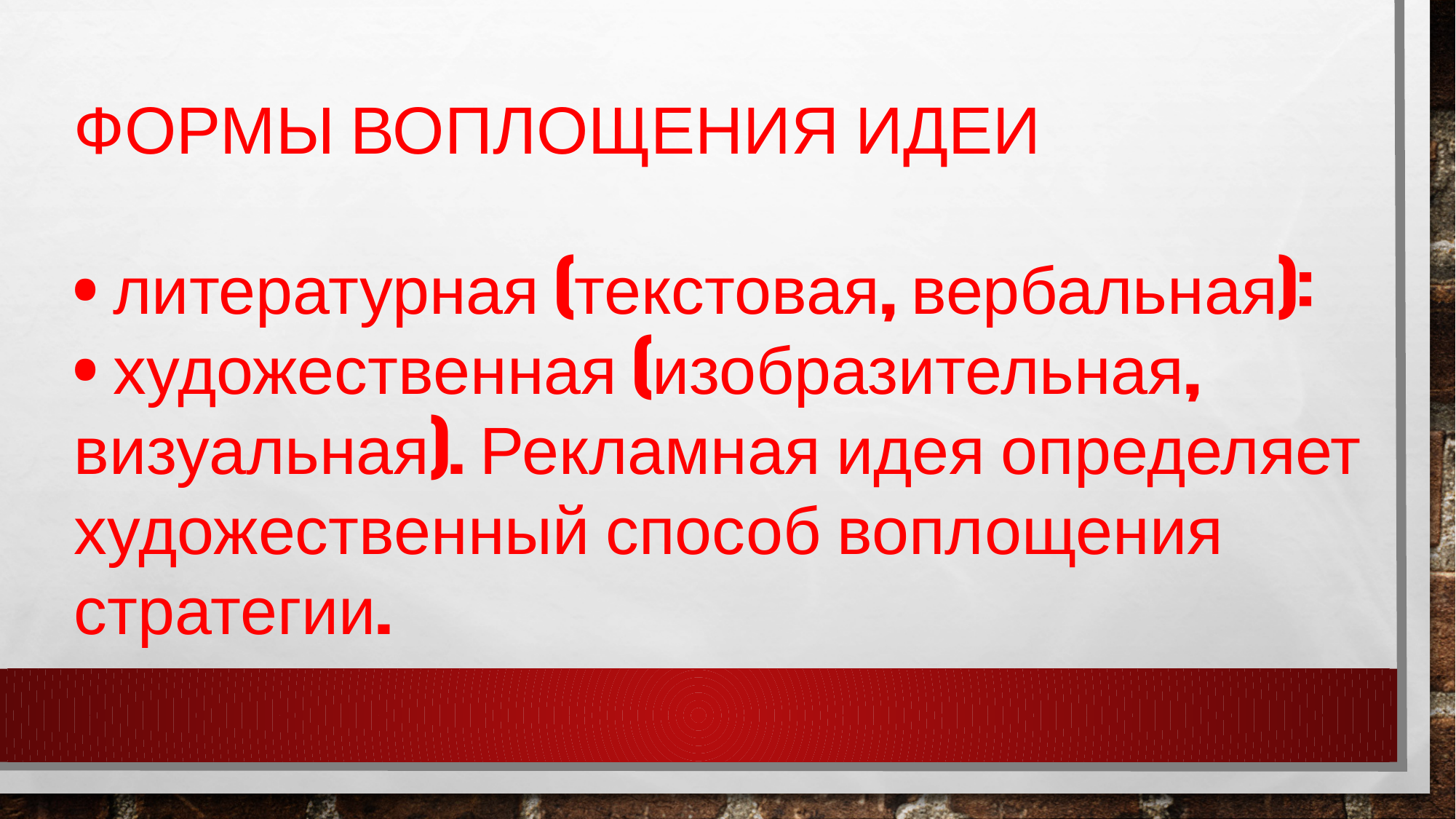

ФОРМЫ ВОПЛОЩЕНИЯ ИДЕИ

• литературная (текстовая, вербальная):
• художественная (изобразительная, визуальная). Рекламная идея определяет художественный способ воплощения стратегии.
#